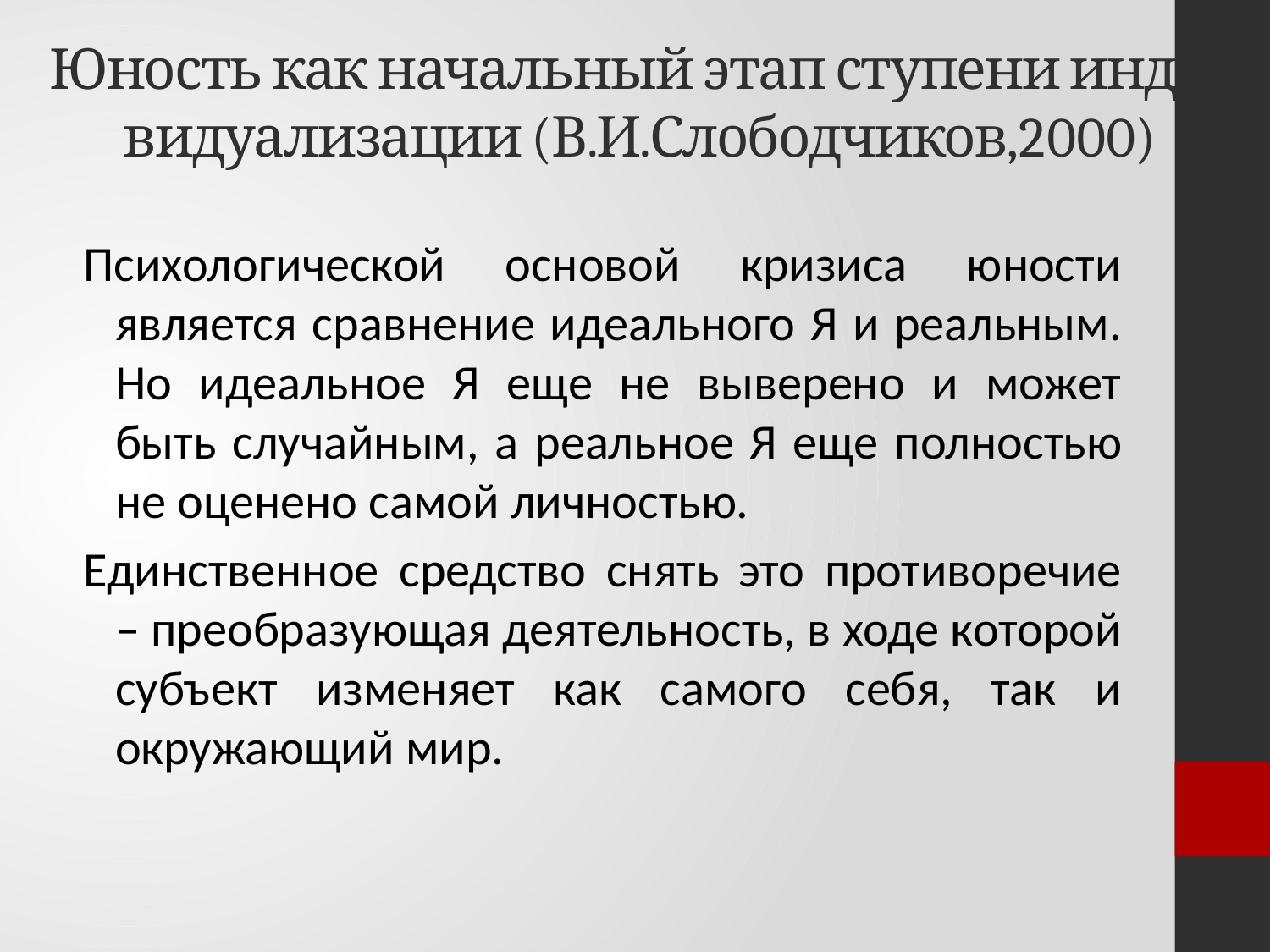

# Юность как начальный этап ступени инди-видуализации (В.И.Слободчиков,2000)
Психологической основой кризиса юности является сравнение идеального Я и реальным. Но идеальное Я еще не выверено и может быть случайным, а реальное Я еще полностью не оценено самой личностью.
Единственное средство снять это противоречие – преобразующая деятельность, в ходе которой субъект изменяет как самого себя, так и окружающий мир.